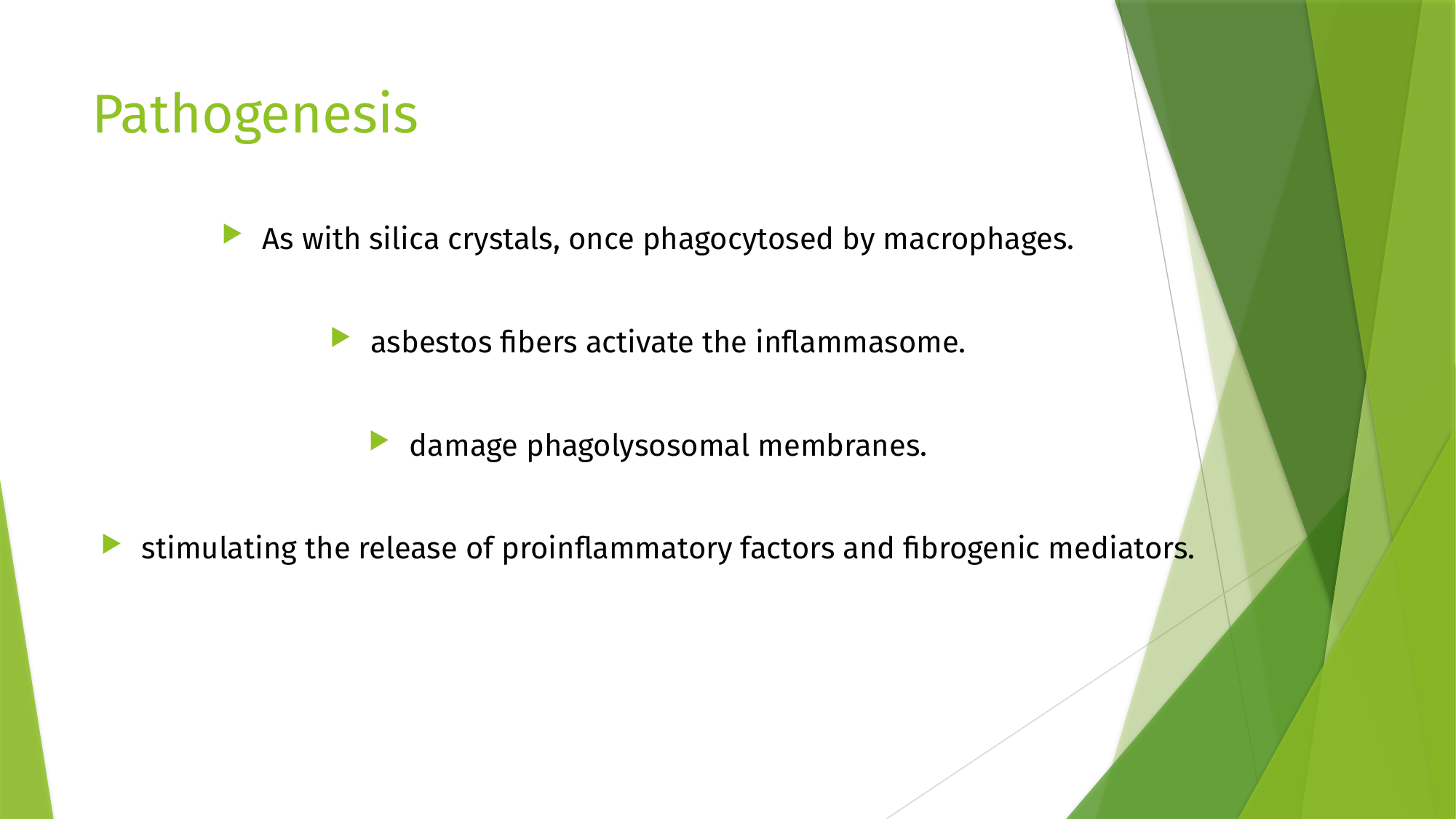

# Pathogenesis
As with silica crystals, once phagocytosed by macrophages.

asbestos fibers activate the inflammasome.

damage phagolysosomal membranes.

stimulating the release of proinflammatory factors and fibrogenic mediators.